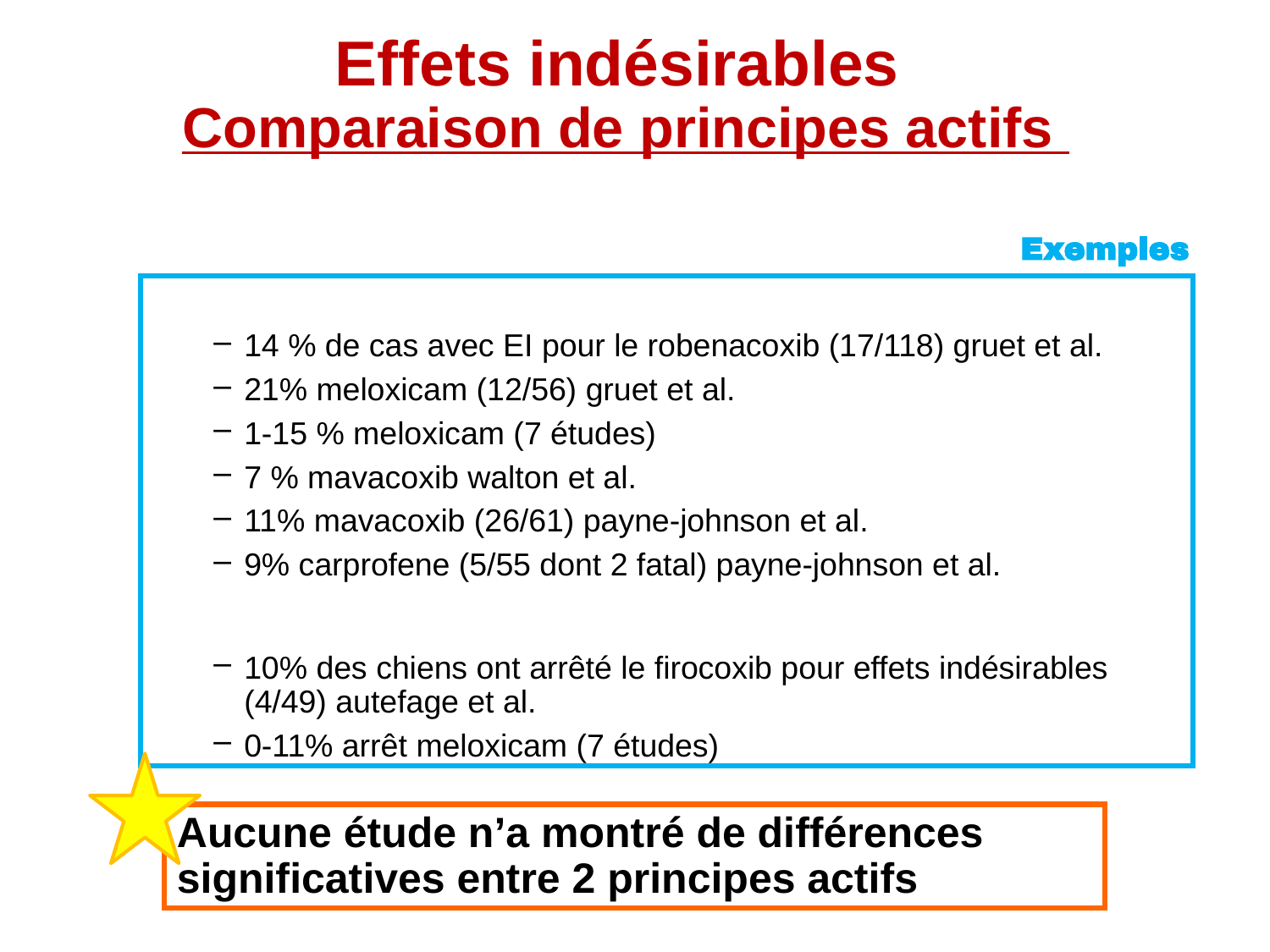

Effets indésirables
Comparaison de principes actifs
Exemples

14 % de cas avec EI pour le robenacoxib (17/118) gruet et al.
21% meloxicam (12/56) gruet et al.
1-15 % meloxicam (7 études)
7 % mavacoxib walton et al.
11% mavacoxib (26/61) payne-johnson et al.
9% carprofene (5/55 dont 2 fatal) payne-johnson et al.

10% des chiens ont arrêté le firocoxib pour effets indésirables (4/49) autefage et al.
0-11% arrêt meloxicam (7 études)

Aucune étude n’a montré de différences significatives entre 2 principes actifs